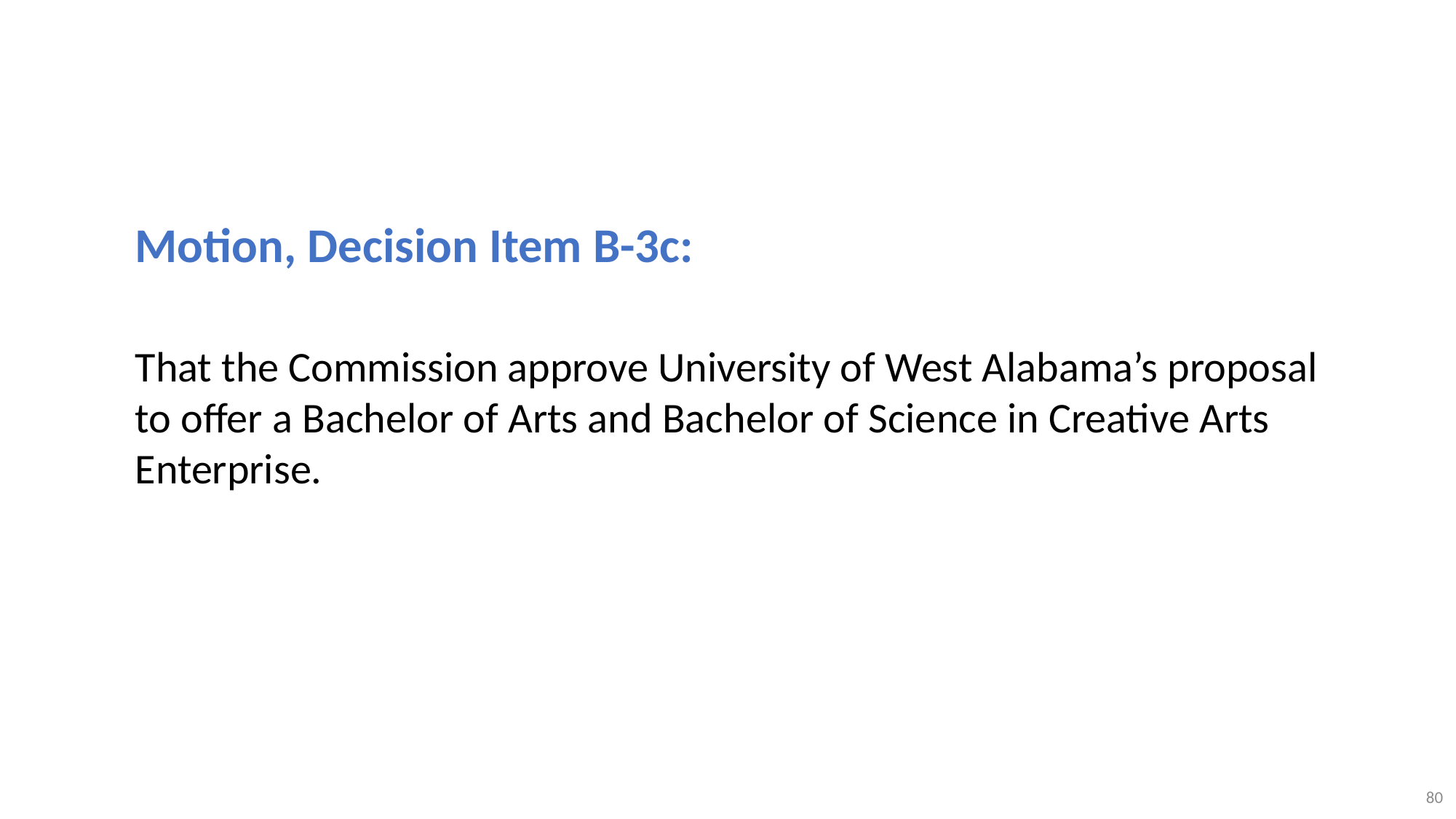

Motion, Decision Item B-3c:

That the Commission approve University of West Alabama’s proposal to offer a Bachelor of Arts and Bachelor of Science in Creative Arts Enterprise.
80